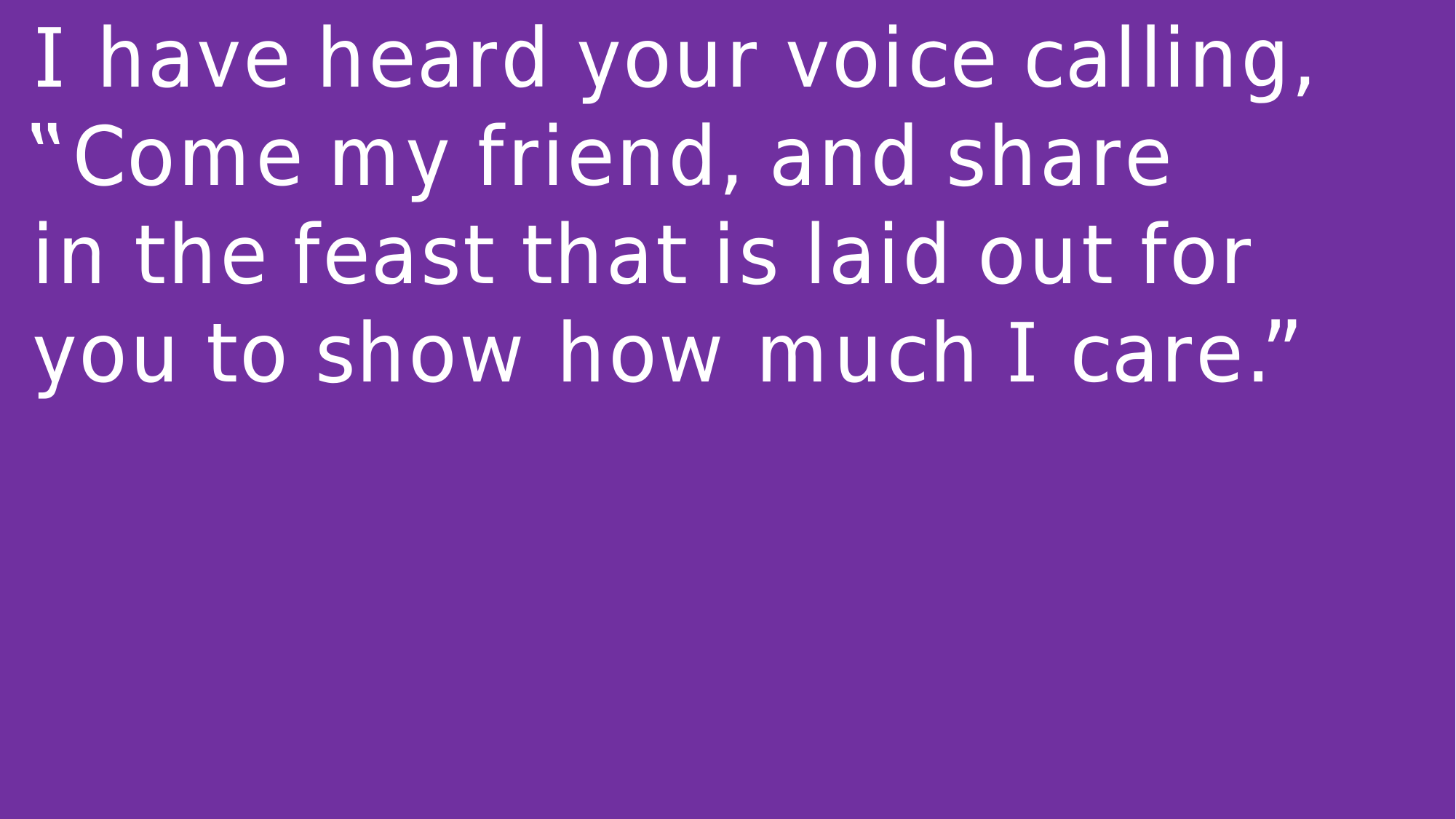

I have heard your voice calling,
 “Come my friend, and share
 in the feast that is laid out for
 you to show how much I care.”